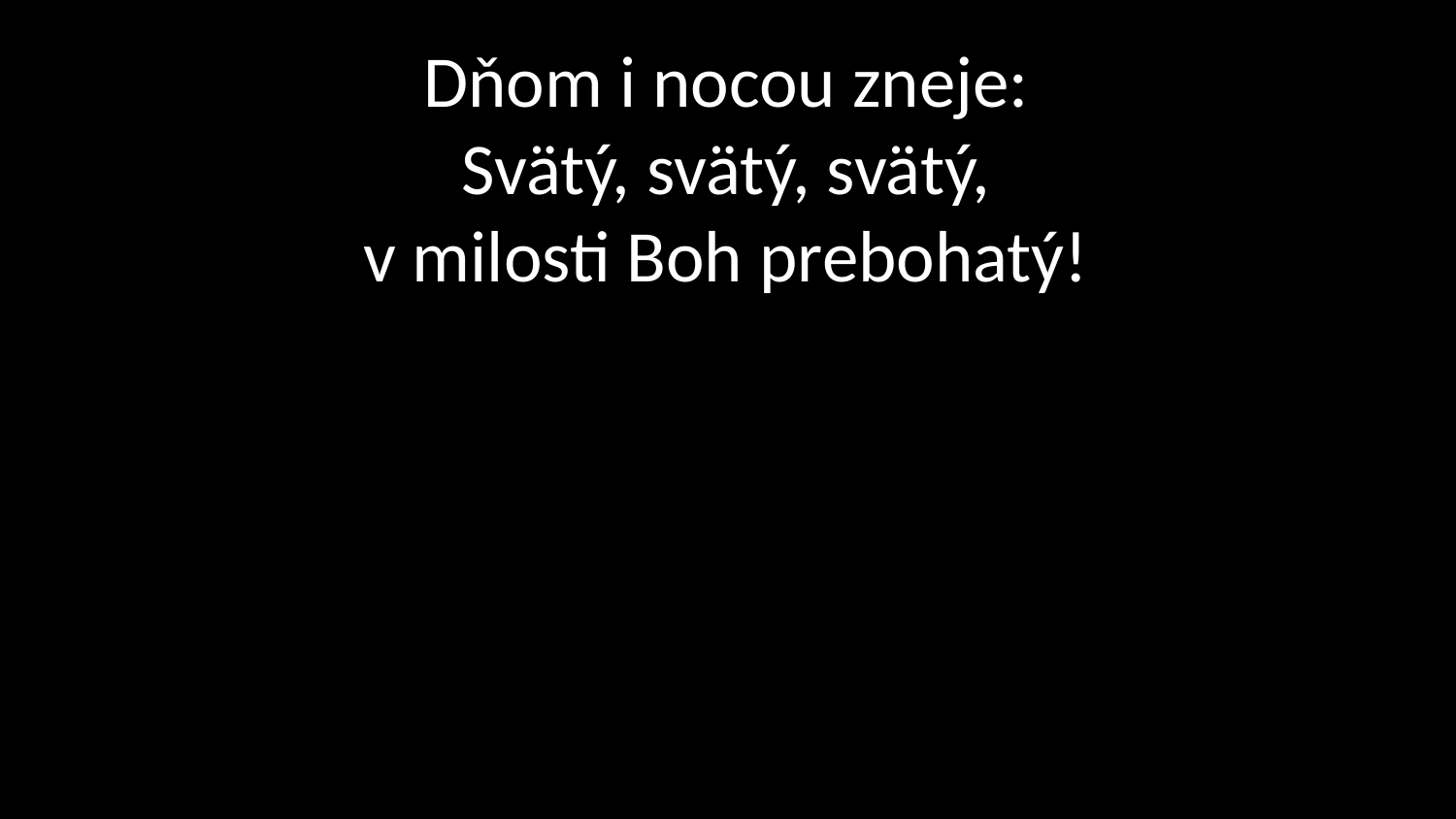

Dňom i nocou zneje:
Svätý, svätý, svätý,
v milosti Boh prebohatý!